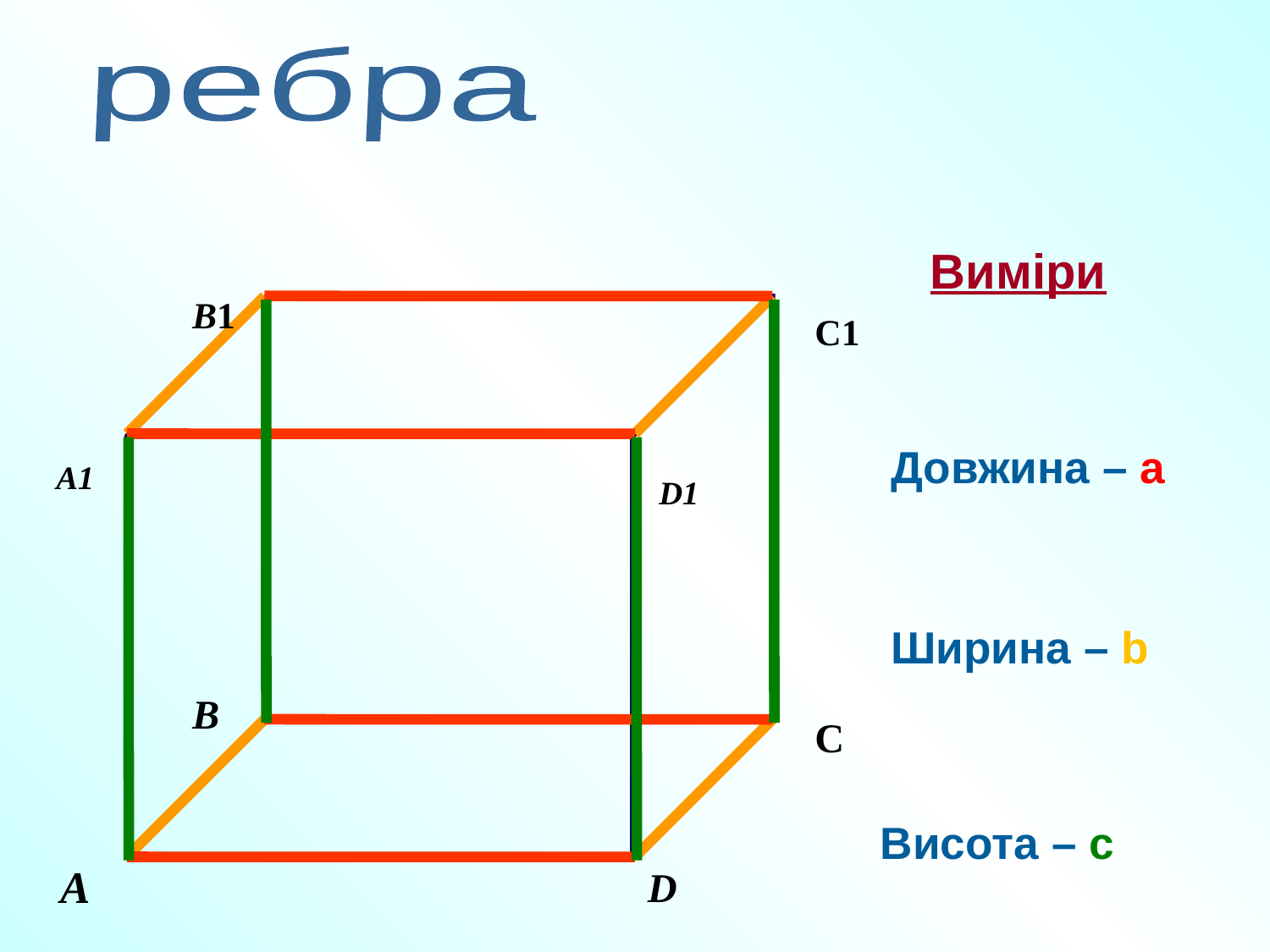

ребра
Виміри
В1

В
С
А
D
С1

Довжина – a
А1
D1
Ширина – b
Висота – c